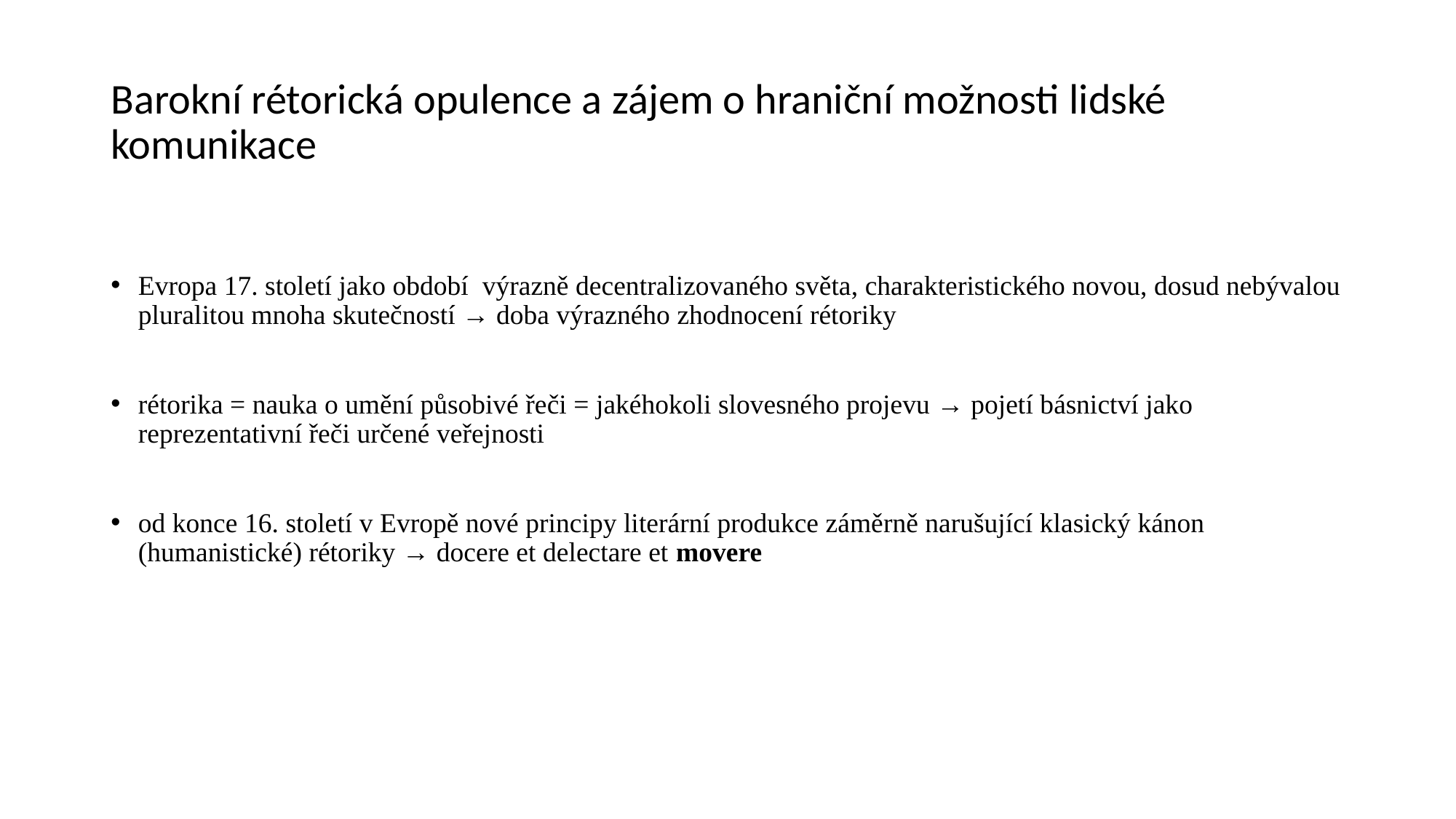

# Barokní rétorická opulence a zájem o hraniční možnosti lidské komunikace

Evropa 17. století jako období  výrazně decentralizovaného světa, charakteristického novou, dosud nebývalou pluralitou mnoha skutečností → doba výrazného zhodnocení rétoriky

rétorika = nauka o umění působivé řeči = jakéhokoli slovesného projevu → pojetí básnictví jako reprezentativní řeči určené veřejnosti

od konce 16. století v Evropě nové principy literární produkce záměrně narušující klasický kánon (humanistické) rétoriky → docere et delectare et movere